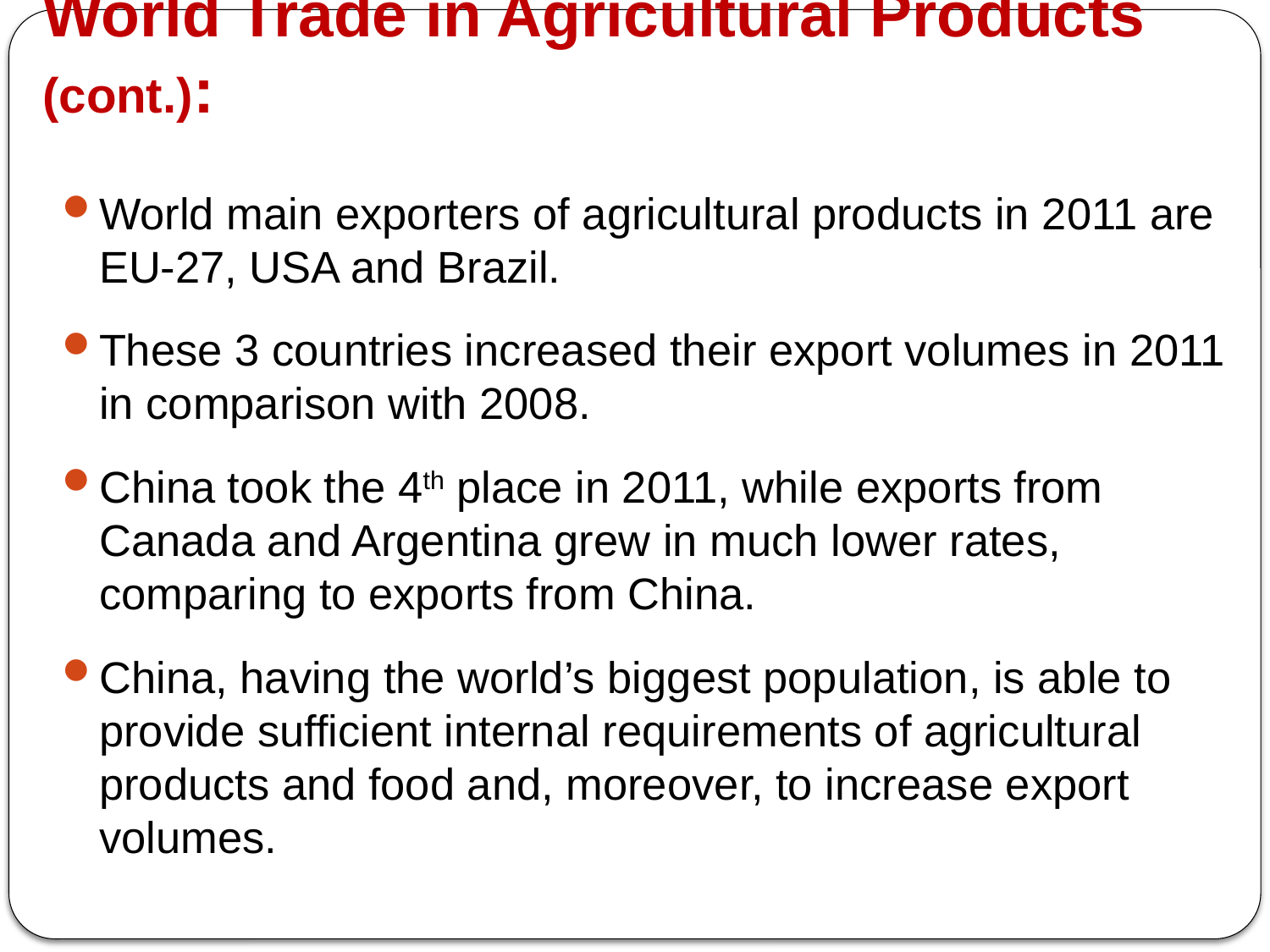

# World Trade in Agricultural Products (cont.):
World main exporters of agricultural products in 2011 are
EU-27, USA and Brazil.

These 3 countries increased their export volumes in 2011 in comparison with 2008.

China took the 4th place in 2011, while exports from Canada and Argentina grew in much lower rates, comparing to exports from China.

China, having the world’s biggest population, is able to provide sufficient internal requirements of agricultural products and food and, moreover, to increase export volumes.